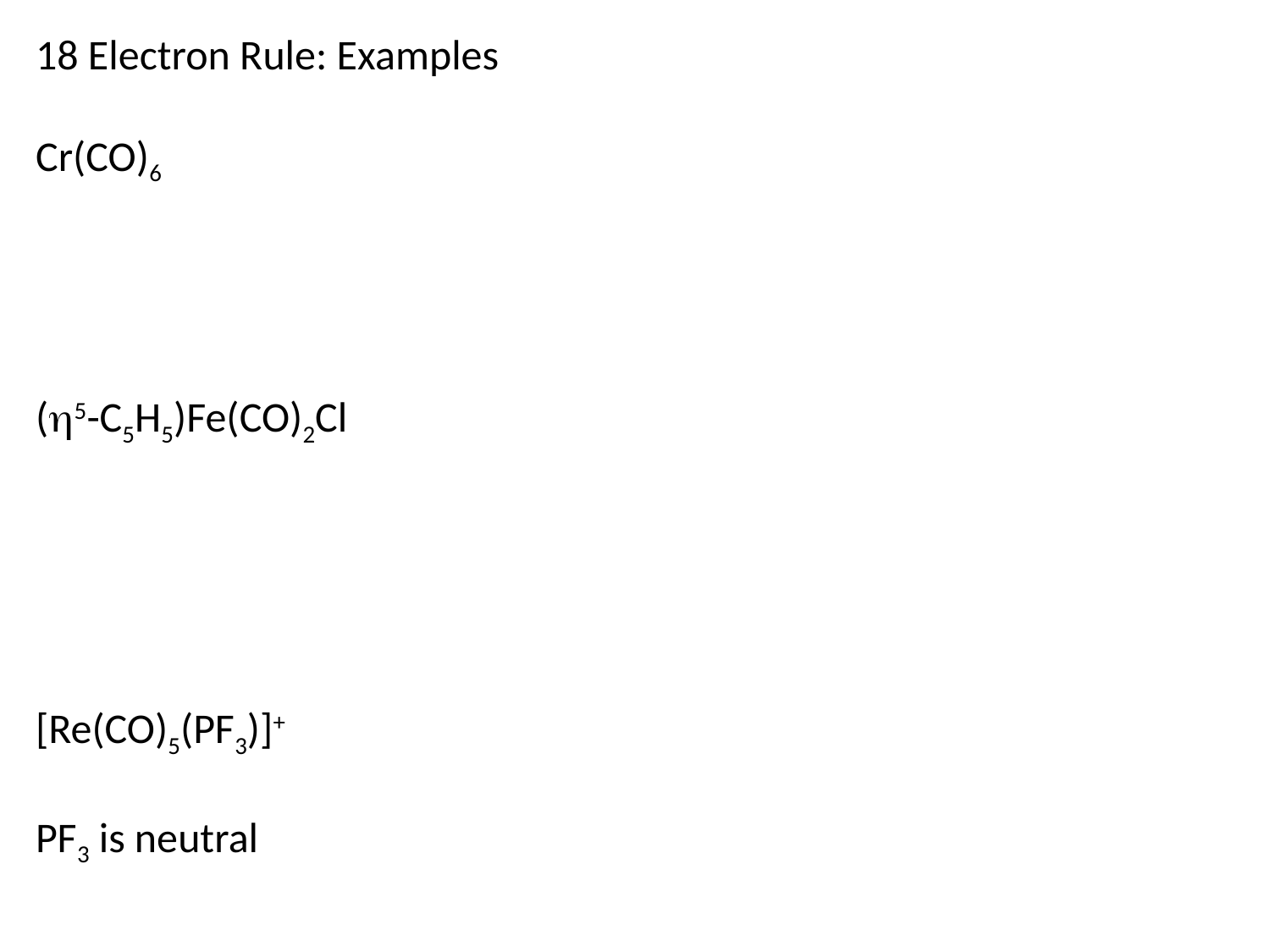

18 Electron Rule: Examples

Cr(CO)6

(η5-C5H5)Fe(CO)2Cl

[Re(CO)5(PF3)]+

PF3 is neutral